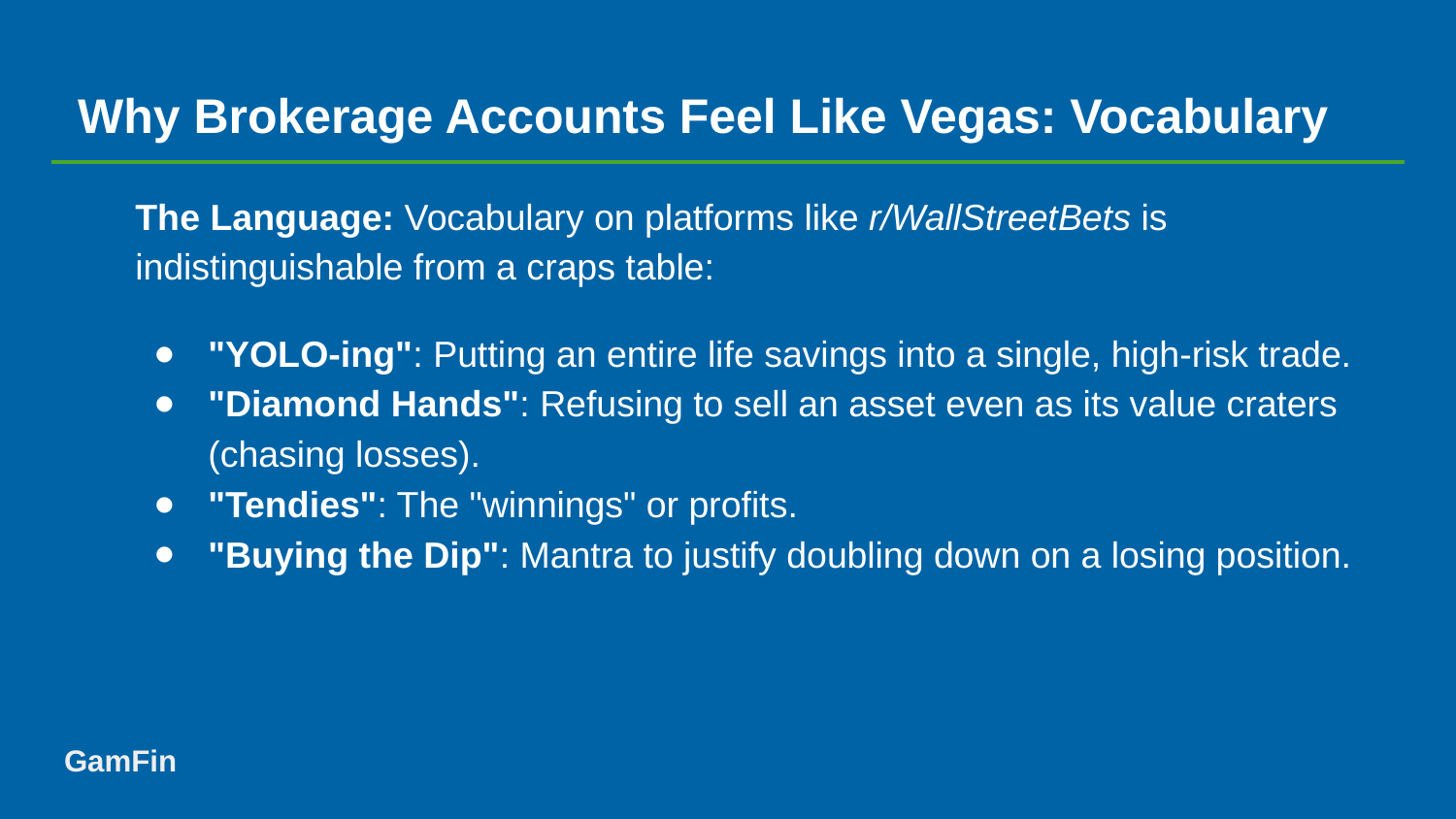

# Why Brokerage Accounts Feel Like Vegas: Vocabulary
The Language: Vocabulary on platforms like r/WallStreetBets is indistinguishable from a craps table:
"YOLO-ing": Putting an entire life savings into a single, high-risk trade.
"Diamond Hands": Refusing to sell an asset even as its value craters (chasing losses).
"Tendies": The "winnings" or profits.
"Buying the Dip": Mantra to justify doubling down on a losing position.

GamFin